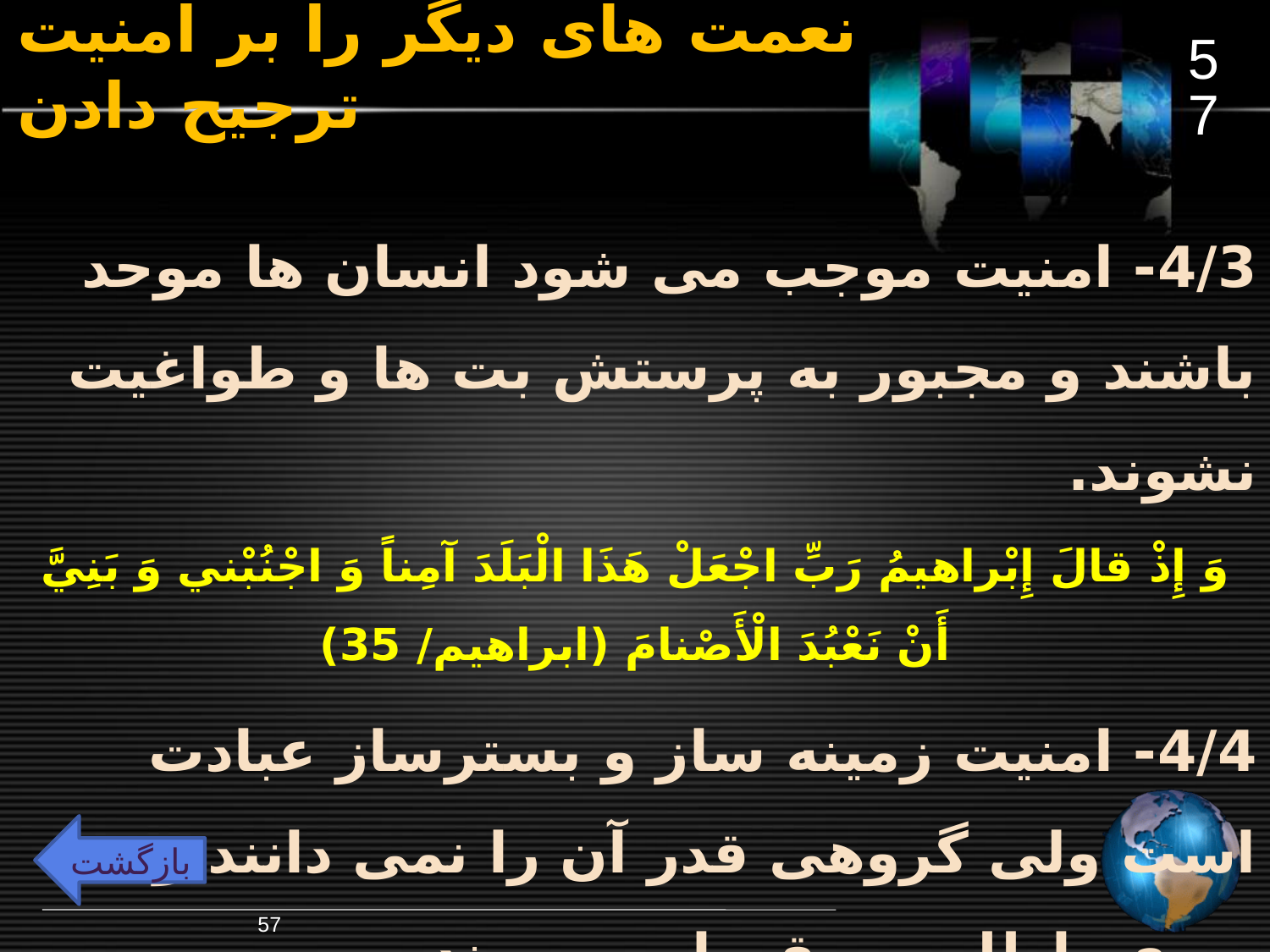

57
# نعمت های دیگر را بر امنیت ترجیح دادن

4/3- امنیت موجب می شود انسان ها موحد باشند و مجبور به پرستش بت ها و طواغیت نشوند.
وَ إِذْ قالَ إِبْراهيمُ رَبِّ اجْعَلْ هَذَا الْبَلَدَ آمِناً وَ اجْنُبْني‏ وَ بَنِيَّ أَنْ نَعْبُدَ الْأَصْنامَ (ابراهیم/ 35)
4/4- امنیت زمینه ساز و بسترساز عبادت است ولی گروهی قدر آن را نمی دانند و به سوی باطل و سقوط می روند.
أَ وَ لَمْ يَرَوْا أَنَّا جَعَلْنا حَرَماً آمِناً وَ يُتَخَطَّفُ النَّاسُ مِنْ حَوْلِهِمْ أَ فَبِالْباطِلِ يُؤْمِنُونَ وَ بِنِعْمَةِ اللَّهِ يَکْفُرُونَ (عنکبوت/ 67)
بازگشت
57